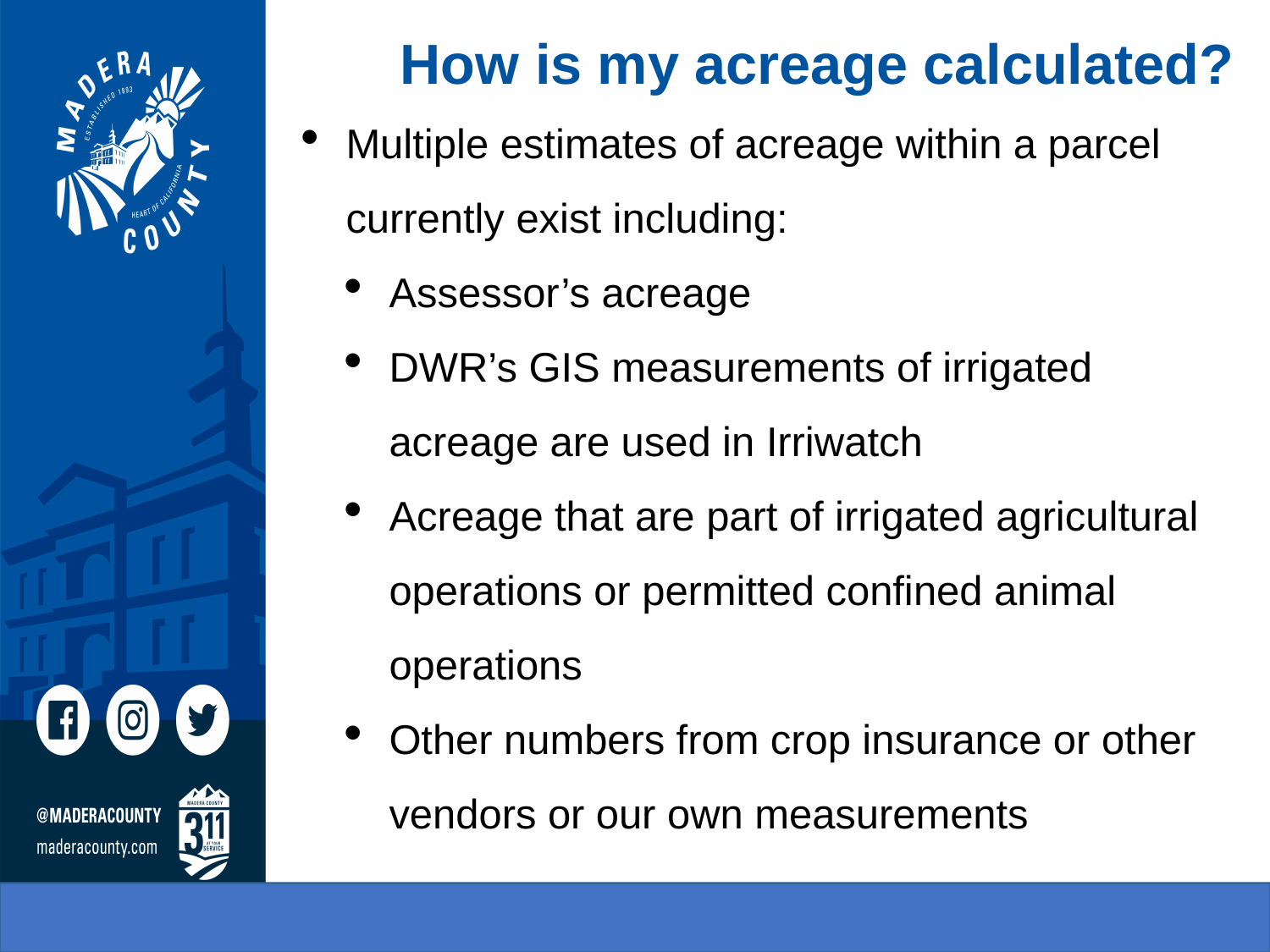

# How is my acreage calculated?

Multiple estimates of acreage within a parcel currently exist including:
Assessor’s acreage
DWR’s GIS measurements of irrigated acreage are used in Irriwatch
Acreage that are part of irrigated agricultural operations or permitted confined animal operations
Other numbers from crop insurance or other vendors or our own measurements